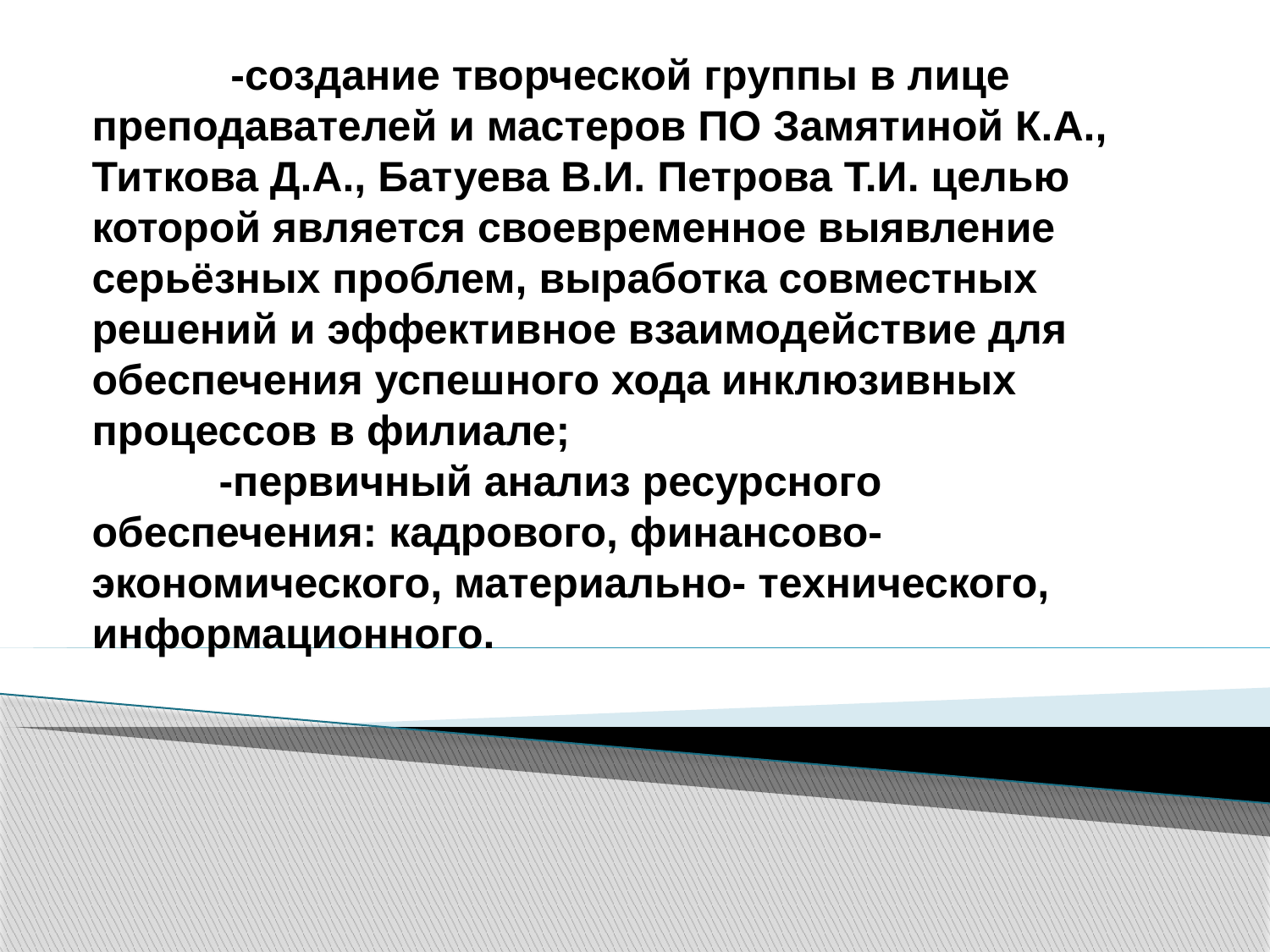

# -создание творческой группы в лице преподавателей и мастеров ПО Замятиной К.А., Титкова Д.А., Батуева В.И. Петрова Т.И. целью которой является своевременное выявление серьёзных проблем, выработка совместных решений и эффективное взаимодействие для обеспечения успешного хода инклюзивных процессов в филиале; -первичный анализ ресурсного обеспечения: кадрового, финансово- экономического, материально- технического, информационного.